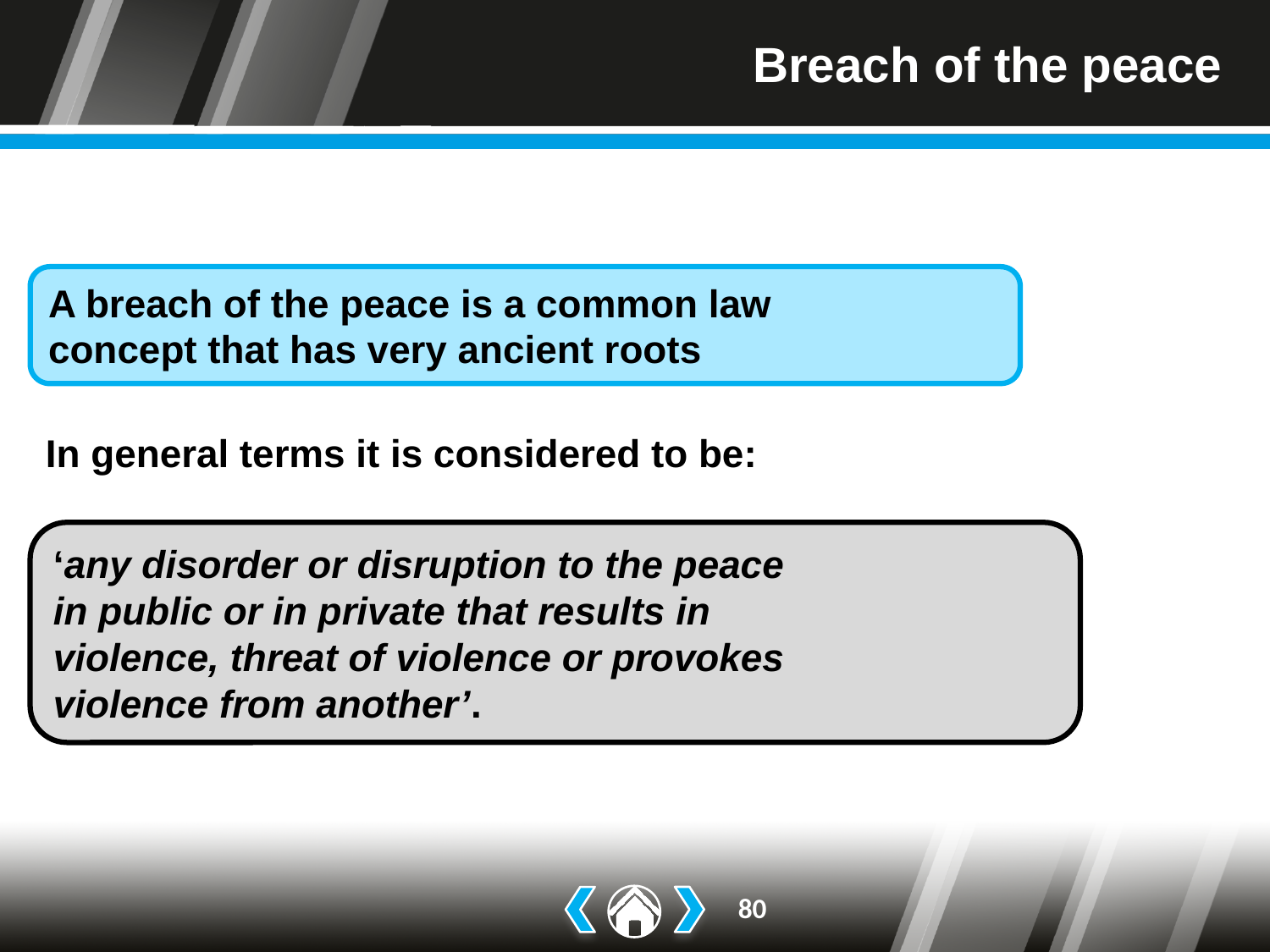

# Breach of the peace
A breach of the peace is a common law
concept that has very ancient roots
In general terms it is considered to be:
‘any disorder or disruption to the peace
in public or in private that results in
violence, threat of violence or provokes
violence from another’.